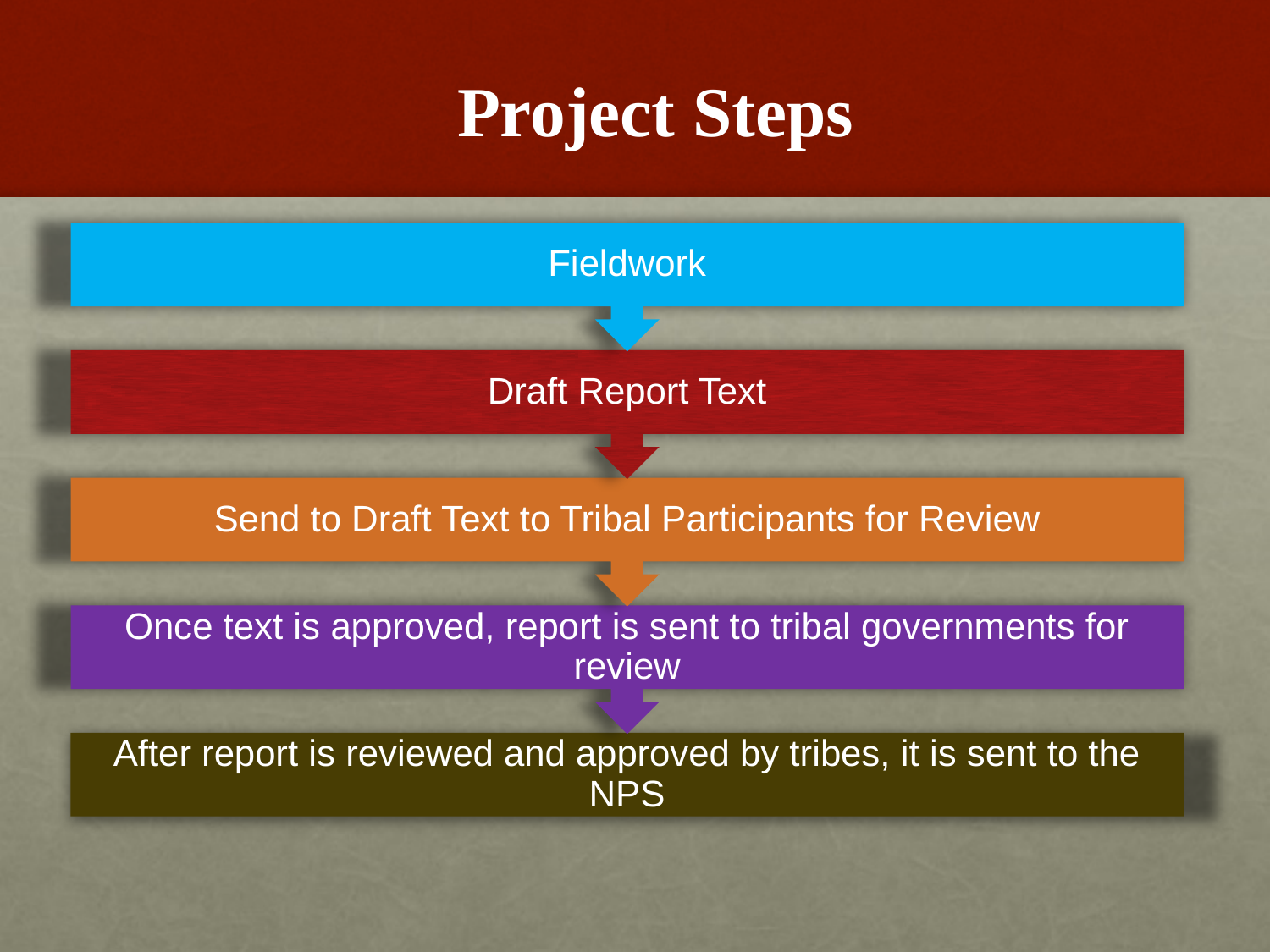

# Project Steps
After report is reviewed and approved by tribes, it is sent to the NPS
Once text is approved, report is sent to tribal governments for review
Send to Draft Text to Tribal Participants for Review
Draft Report Text
Fieldwork